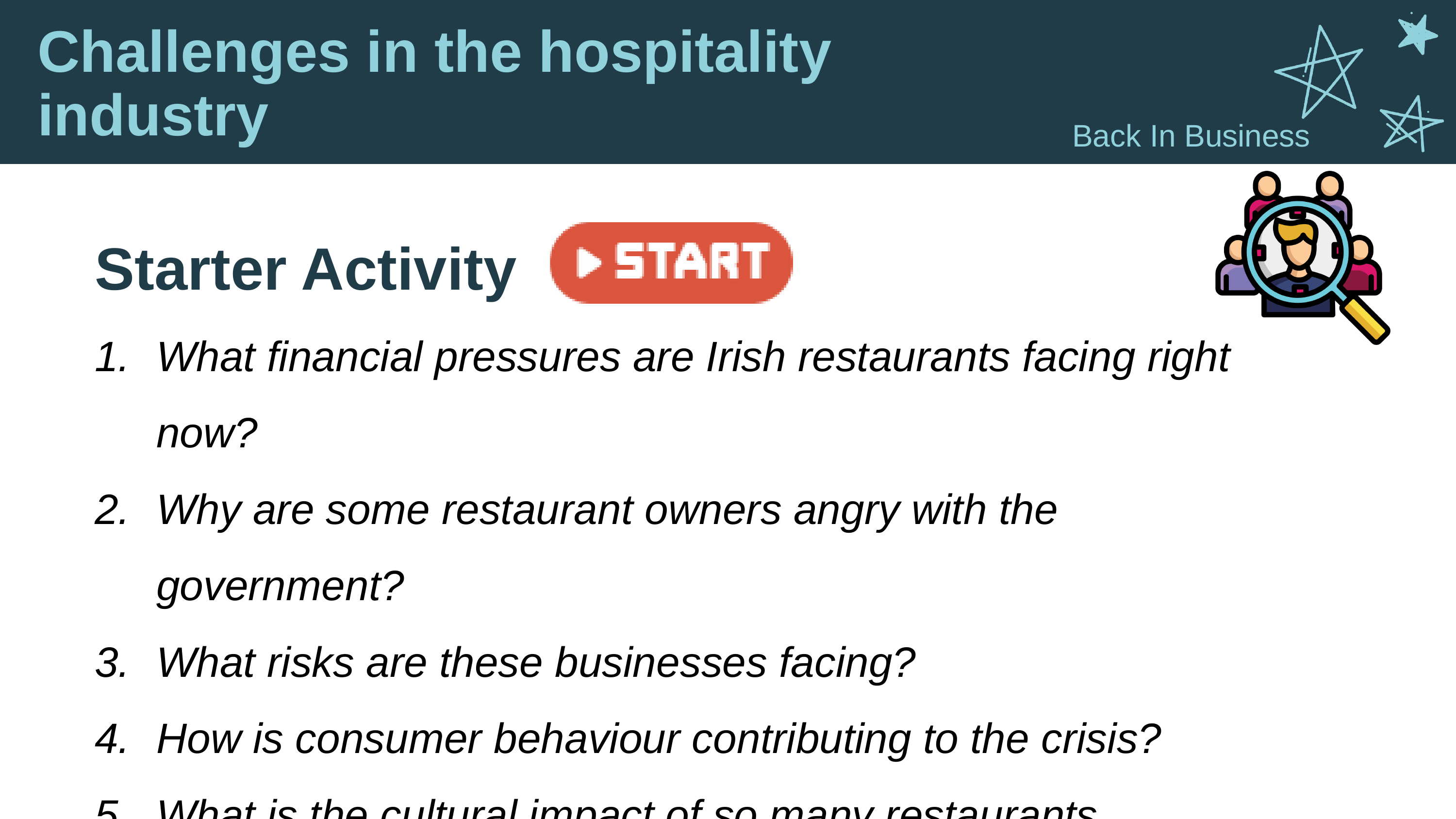

Challenges in the hospitality industry

Back In Business

Starter Activity

What financial pressures are Irish restaurants facing right now?
Why are some restaurant owners angry with the government?
What risks are these businesses facing?
How is consumer behaviour contributing to the crisis?
What is the cultural impact of so many restaurants closing?
What examples show how some restaurants are reacting?